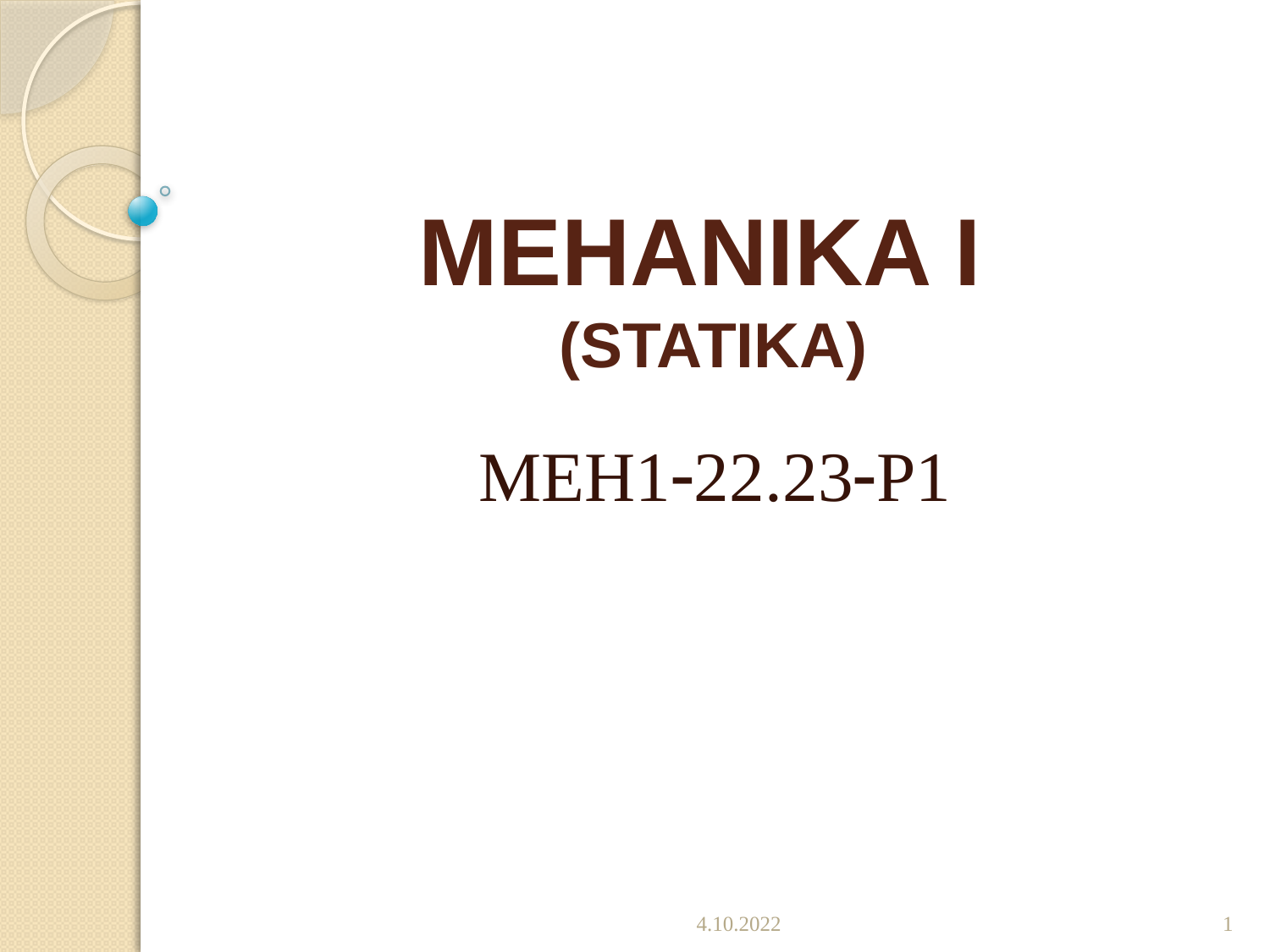

# MEHANIKA I (STATIKA)
MEH1−22.23−P1
4.10.2022
1